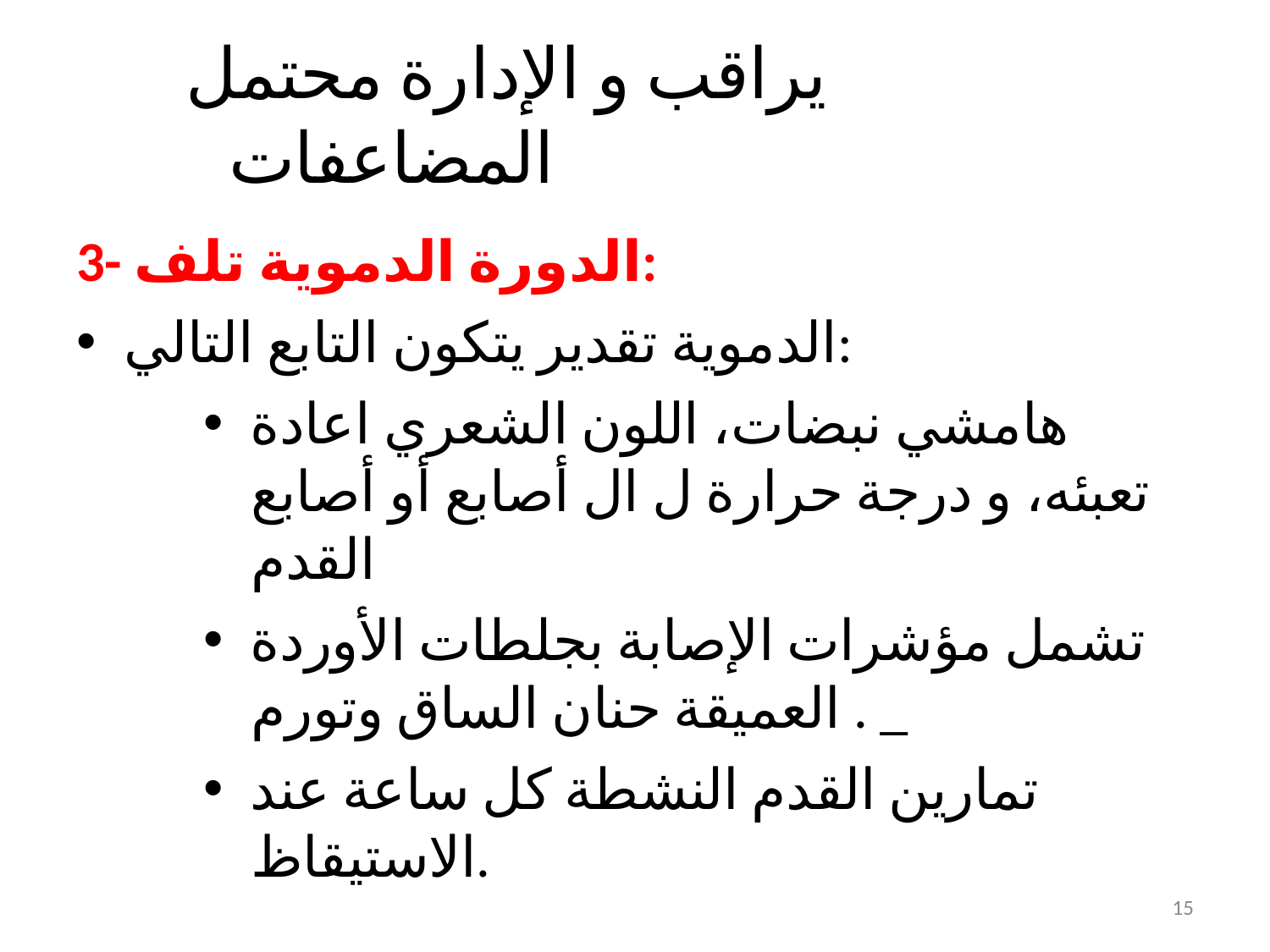

# يراقب و الإدارة محتمل المضاعفات
3- الدورة الدموية تلف:
الدموية تقدير يتكون التابع التالي:
هامشي نبضات، اللون الشعري اعادة تعبئه، و درجة حرارة ل ال أصابع أو أصابع القدم
تشمل مؤشرات الإصابة بجلطات الأوردة العميقة حنان الساق وتورم . _
تمارين القدم النشطة كل ساعة عند الاستيقاظ.
15